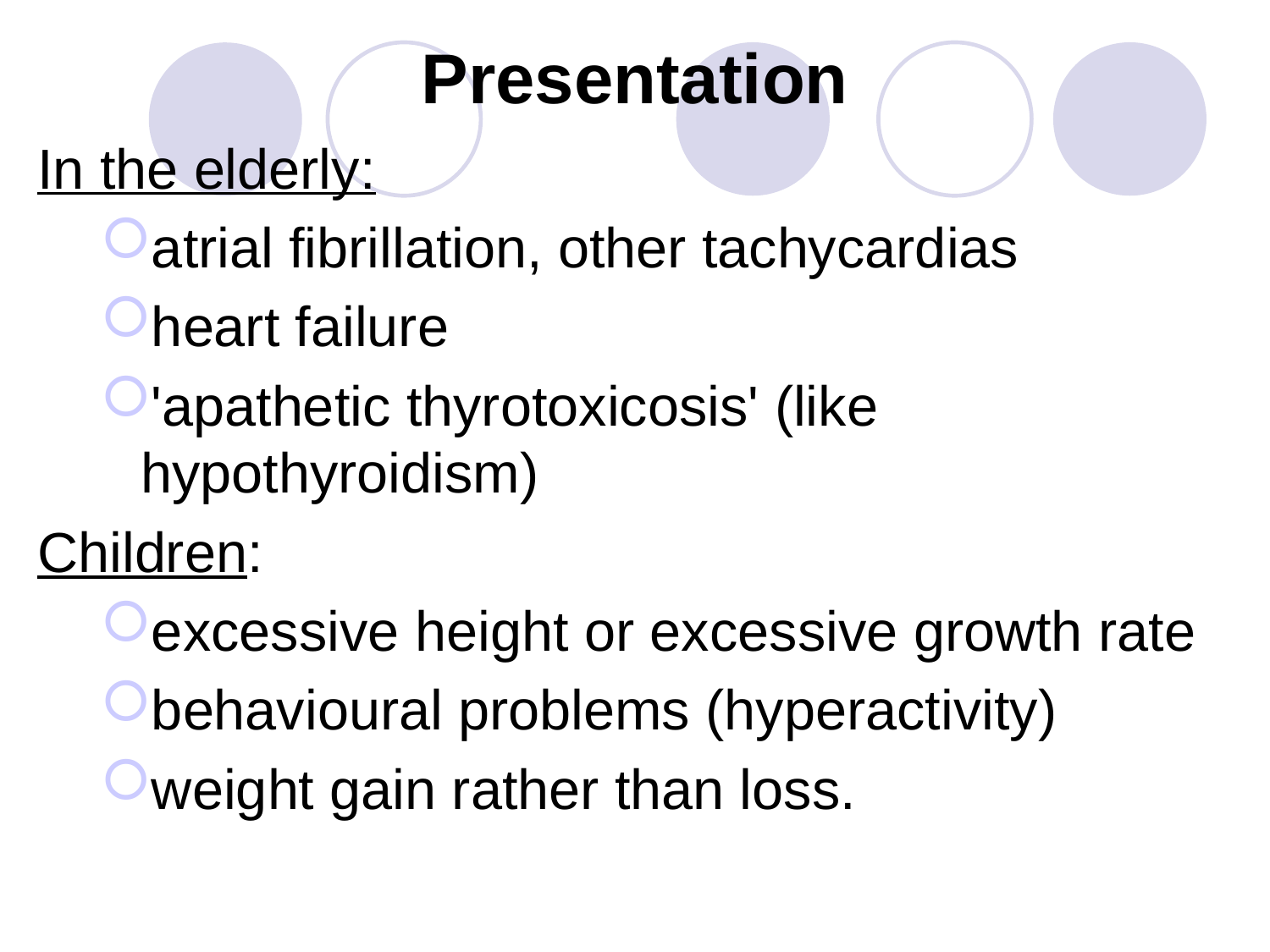

# Presentation
In the elderly:
atrial fibrillation, other tachycardias
heart failure
'apathetic thyrotoxicosis' (like hypothyroidism)
Children:
excessive height or excessive growth rate
behavioural problems (hyperactivity)
weight gain rather than loss.